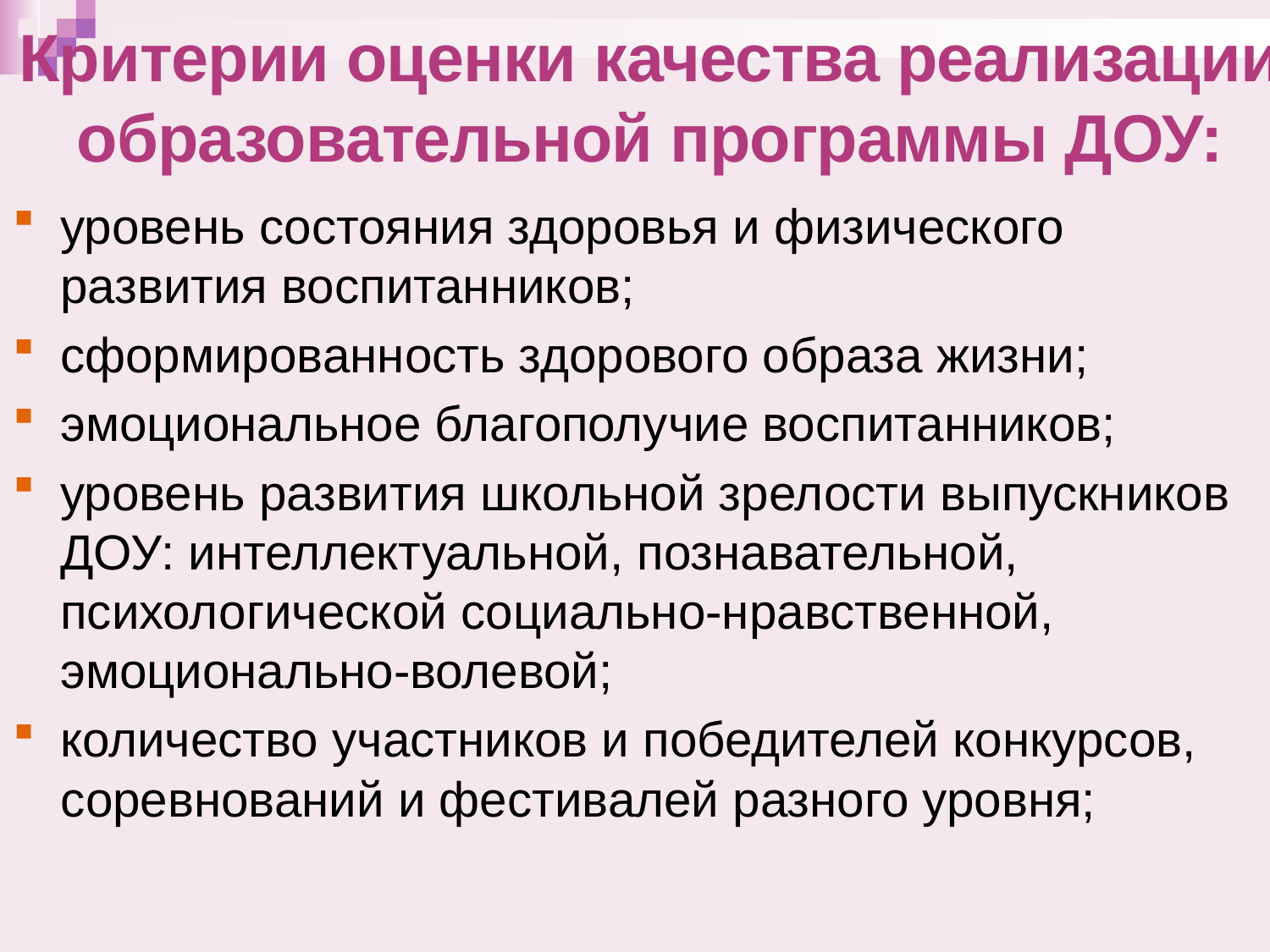

# Критерии оценки качества реализации образовательной программы ДОУ:
уровень состояния здоровья и физического развития воспитанников;
сформированность здорового образа жизни;
эмоциональное благополучие воспитанников;
уровень развития школьной зрелости выпускников ДОУ: интеллектуальной, познавательной, психологической социально-нравственной, эмоционально-волевой;
количество участников и победителей конкурсов, соревнований и фестивалей разного уровня;